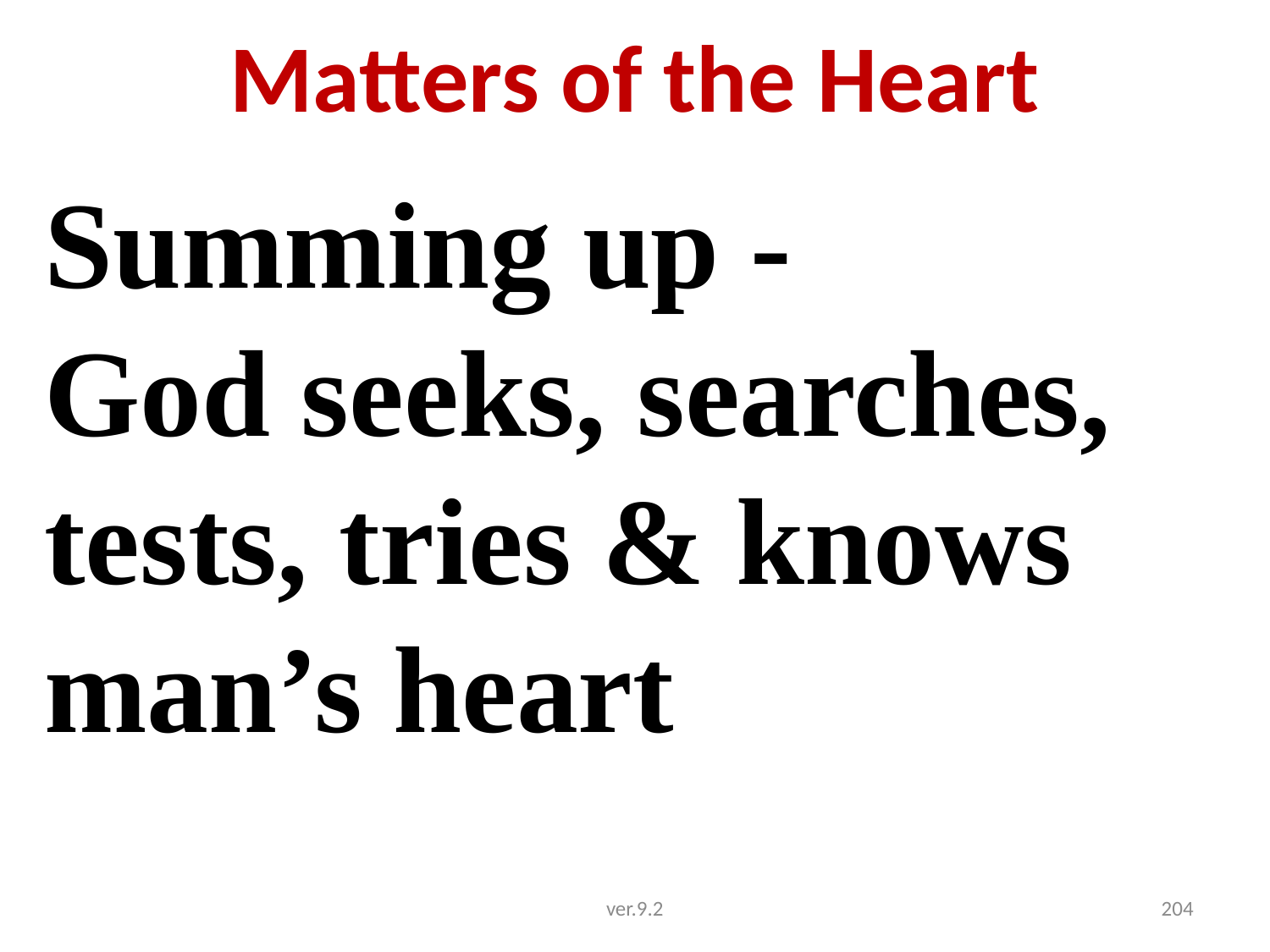

# Matters of the Heart
Summing up -
God seeks, searches, tests, tries & knows man’s heart
ver.9.2
204